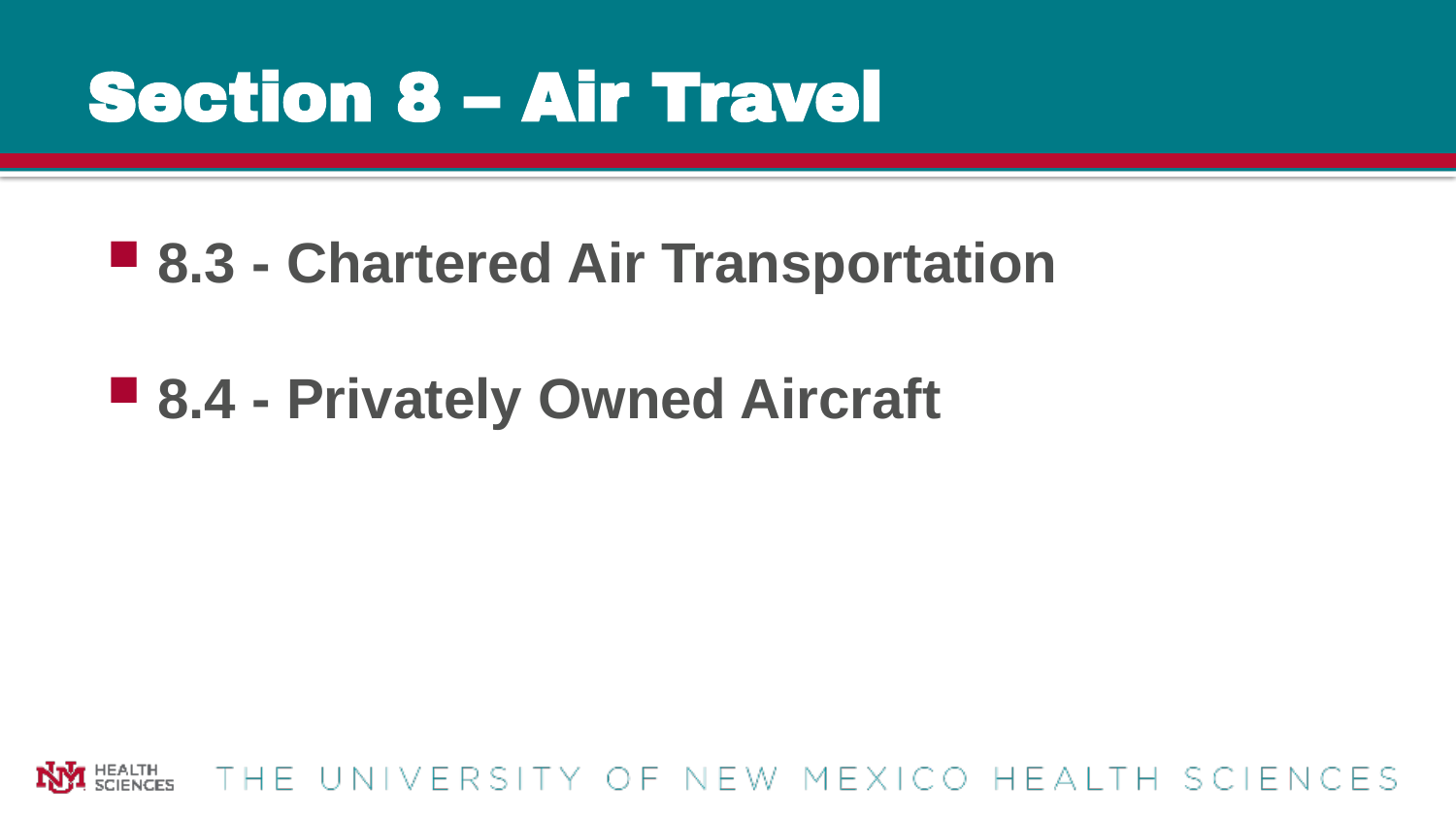

# Section 8 – Air Travel
8.3 - Chartered Air Transportation

8.4 - Privately Owned Aircraft